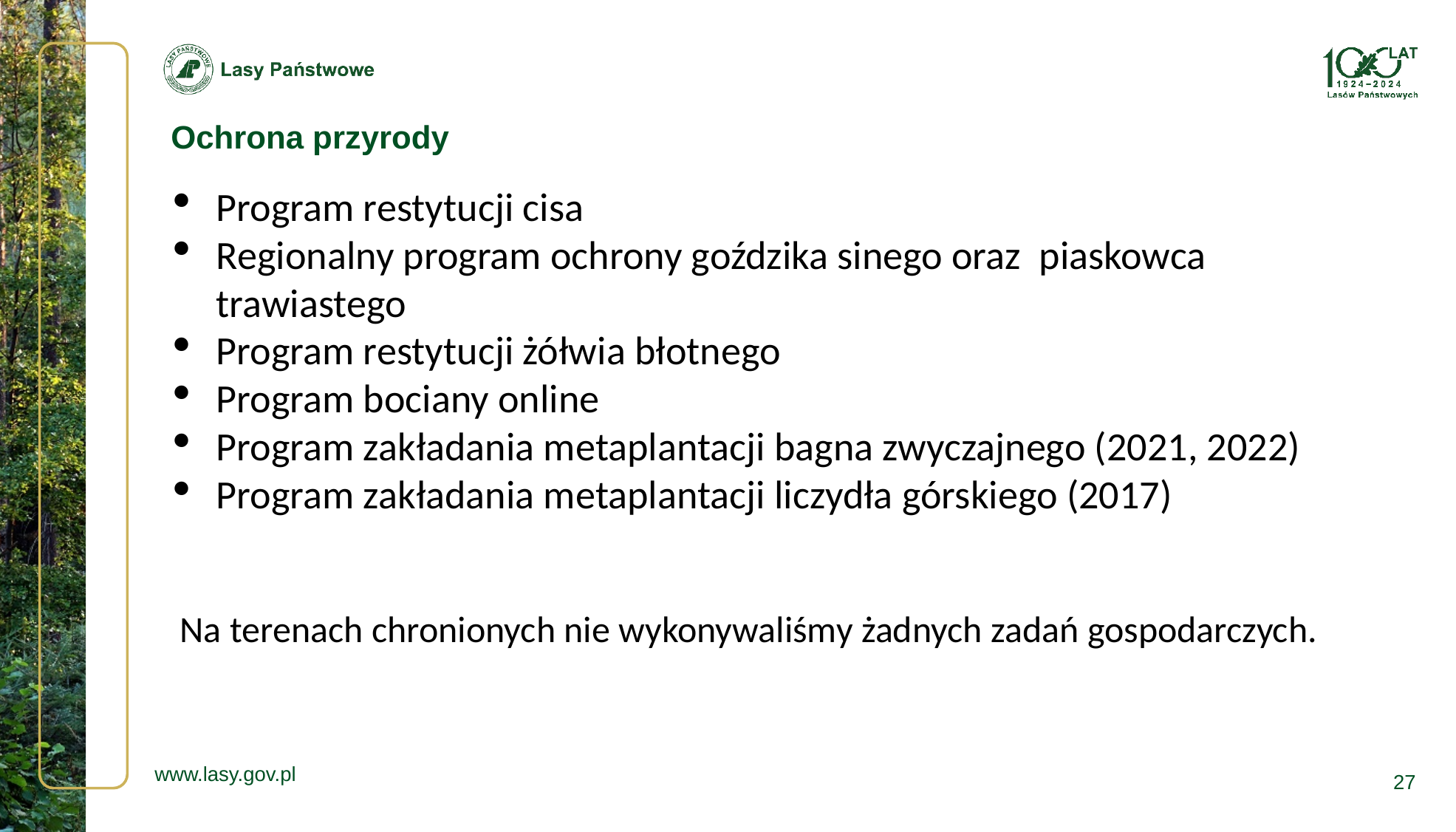

Ochrona przyrody
Program restytucji cisa
Regionalny program ochrony goździka sinego oraz  piaskowca trawiastego
Program restytucji żółwia błotnego
Program bociany online
Program zakładania metaplantacji bagna zwyczajnego (2021, 2022)
Program zakładania metaplantacji liczydła górskiego (2017)
Na terenach chronionych nie wykonywaliśmy żadnych zadań gospodarczych.